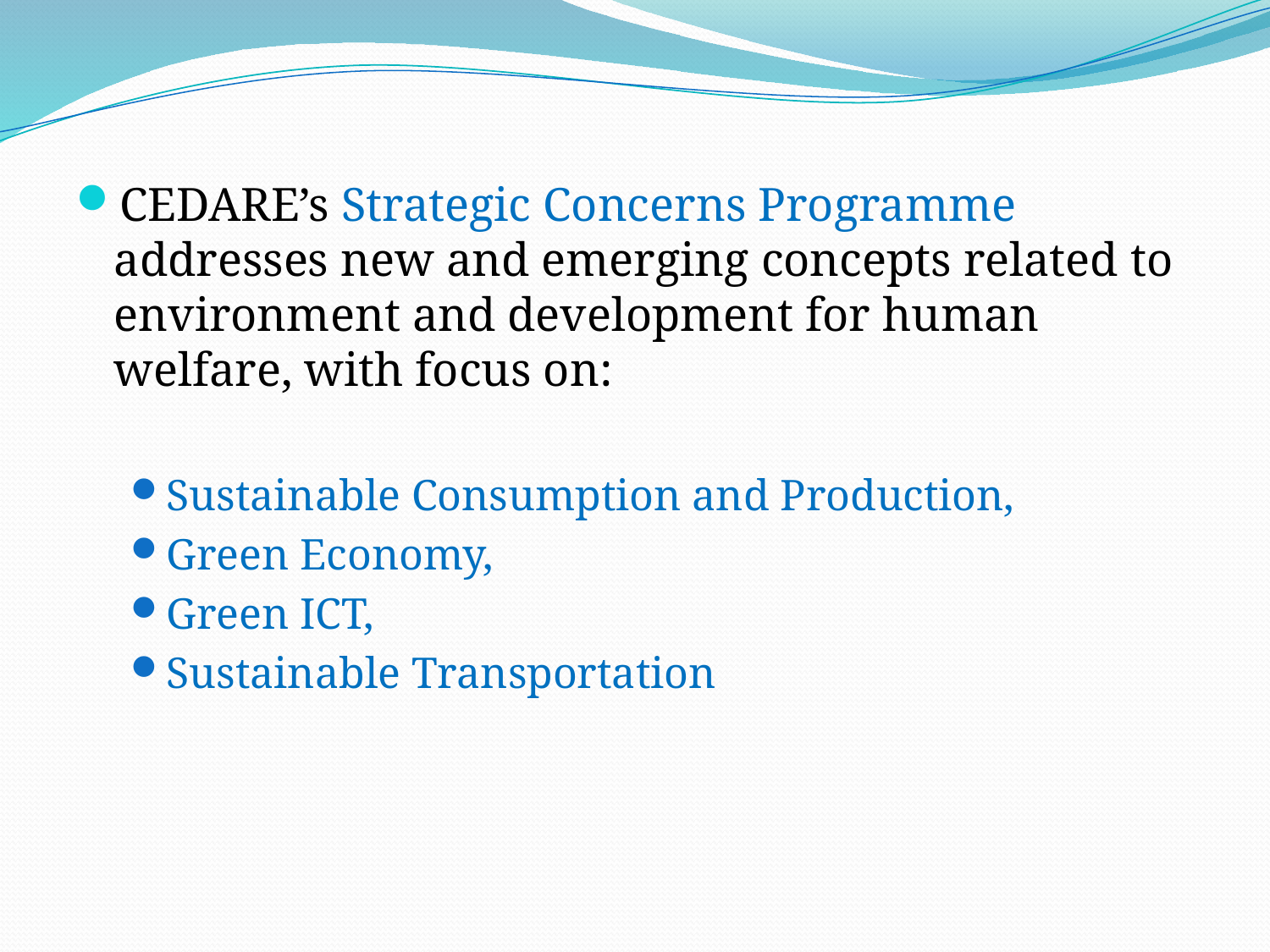

CEDARE’s Strategic Concerns Programme addresses new and emerging concepts related to environment and development for human welfare, with focus on:

Sustainable Consumption and Production,
Green Economy,
Green ICT,
Sustainable Transportation